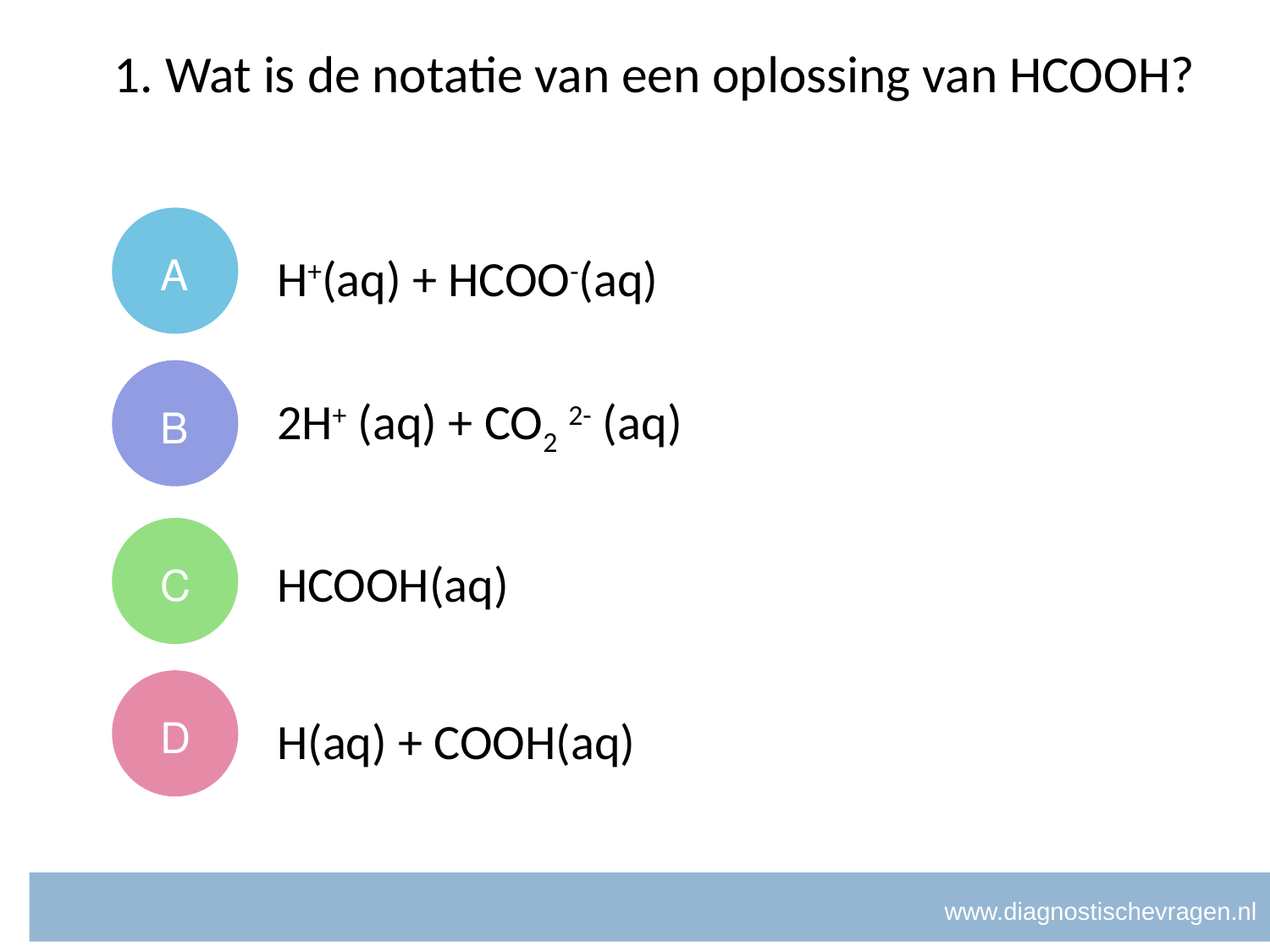

# 1. Wat is de notatie van een oplossing van HCOOH?

A
H+(aq) + HCOO-(aq)

B
2H+ (aq) + CO2 2- (aq)

C
HCOOH(aq)

D
H(aq) + COOH(aq)

www.diagnostischevragen.nl